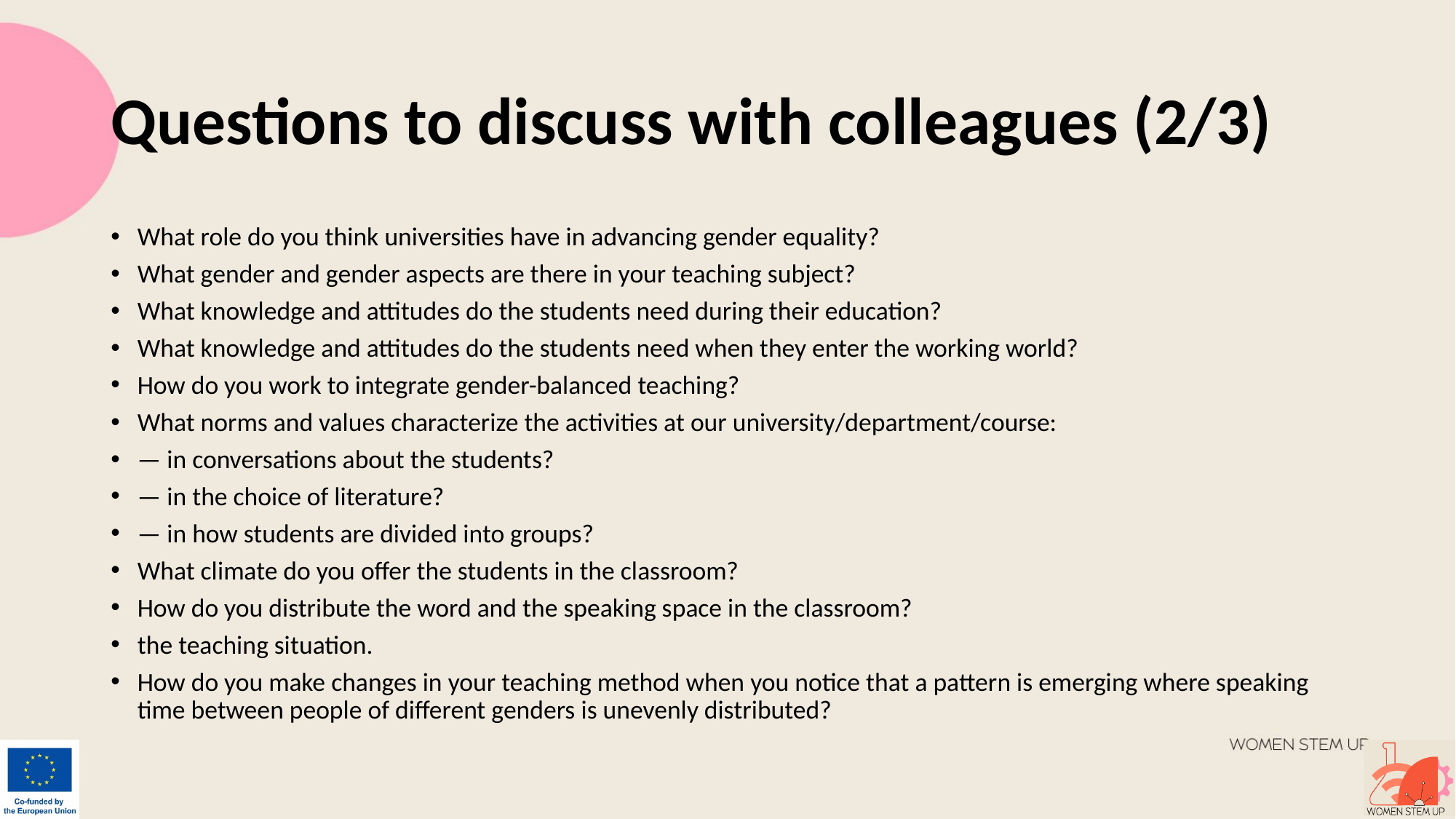

# Questions to discuss with colleagues (2/3)
What role do you think universities have in advancing gender equality?
What gender and gender aspects are there in your teaching subject?
What knowledge and attitudes do the students need during their education?
What knowledge and attitudes do the students need when they enter the working world?
How do you work to integrate gender-balanced teaching?
What norms and values characterize the activities at our university/department/course:
— in conversations about the students?
— in the choice of literature?
— in how students are divided into groups?
What climate do you offer the students in the classroom?
How do you distribute the word and the speaking space in the classroom?
the teaching situation.
How do you make changes in your teaching method when you notice that a pattern is emerging where speaking time between people of different genders is unevenly distributed?